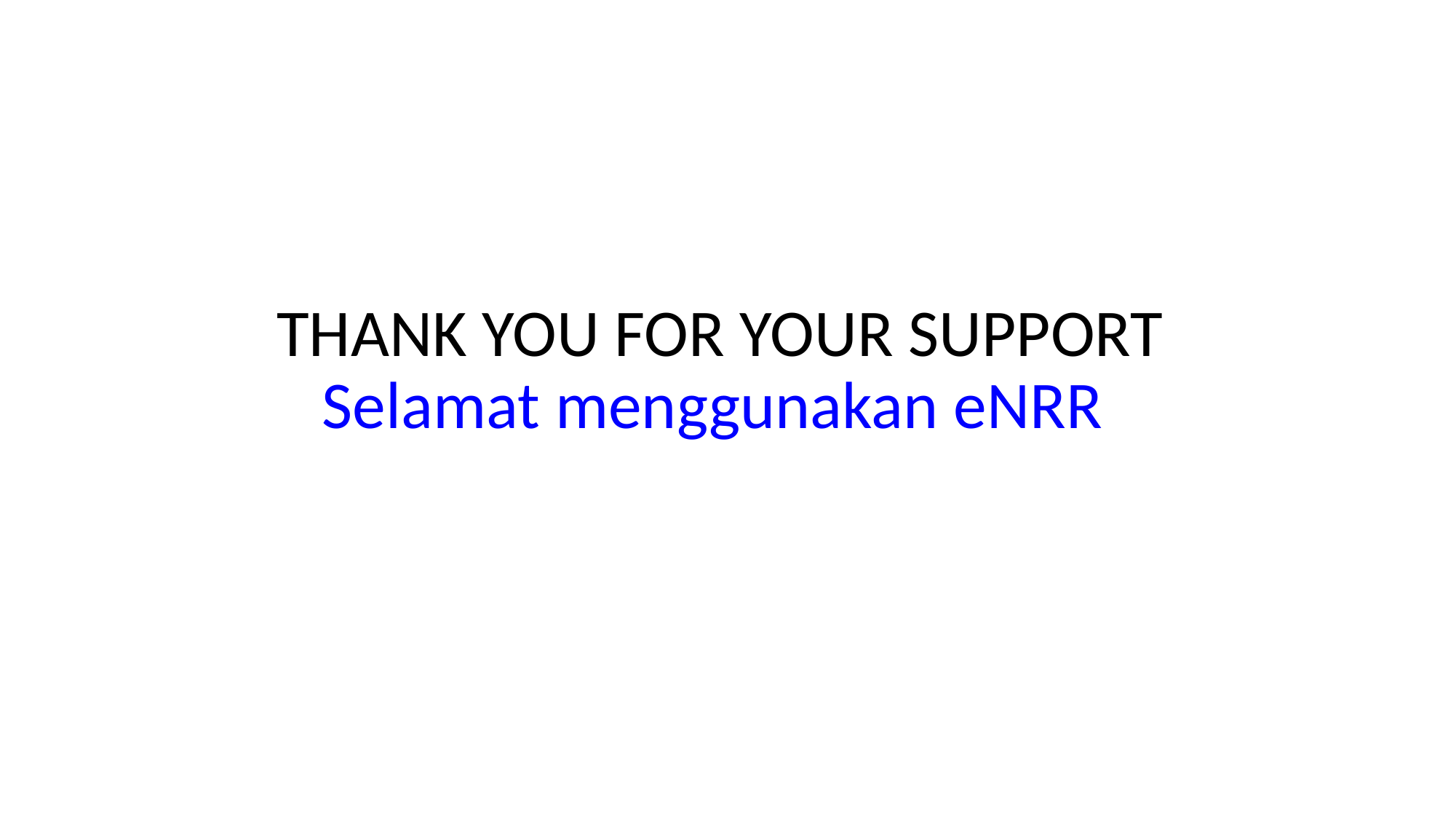

# THANK YOU FOR YOUR SUPPORT Selamat menggunakan eNRR